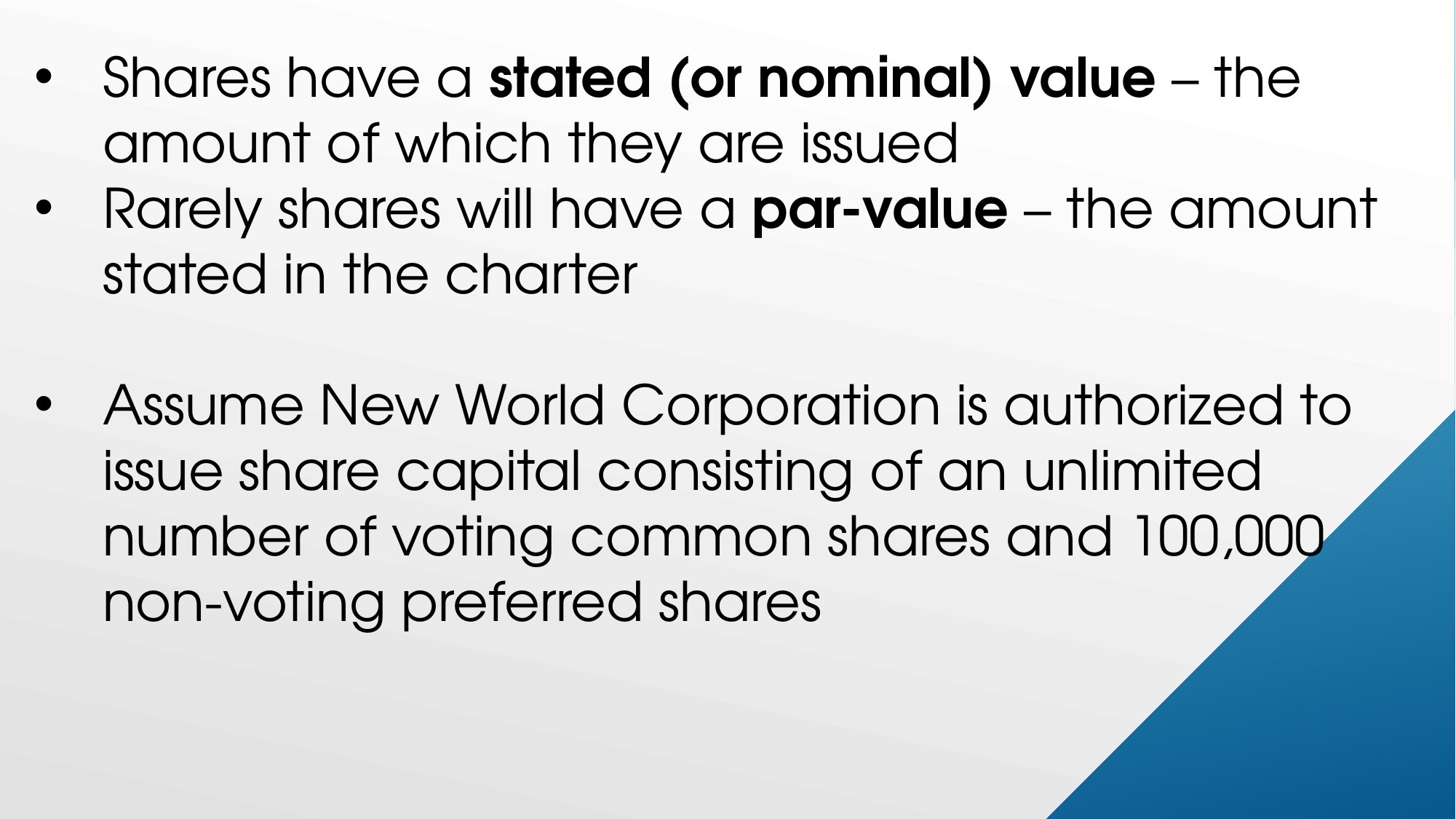

Shares have a stated (or nominal) value – the amount of which they are issued
Rarely shares will have a par-value – the amount stated in the charter

Assume New World Corporation is authorized to issue share capital consisting of an unlimited number of voting common shares and 100,000 non-voting preferred shares